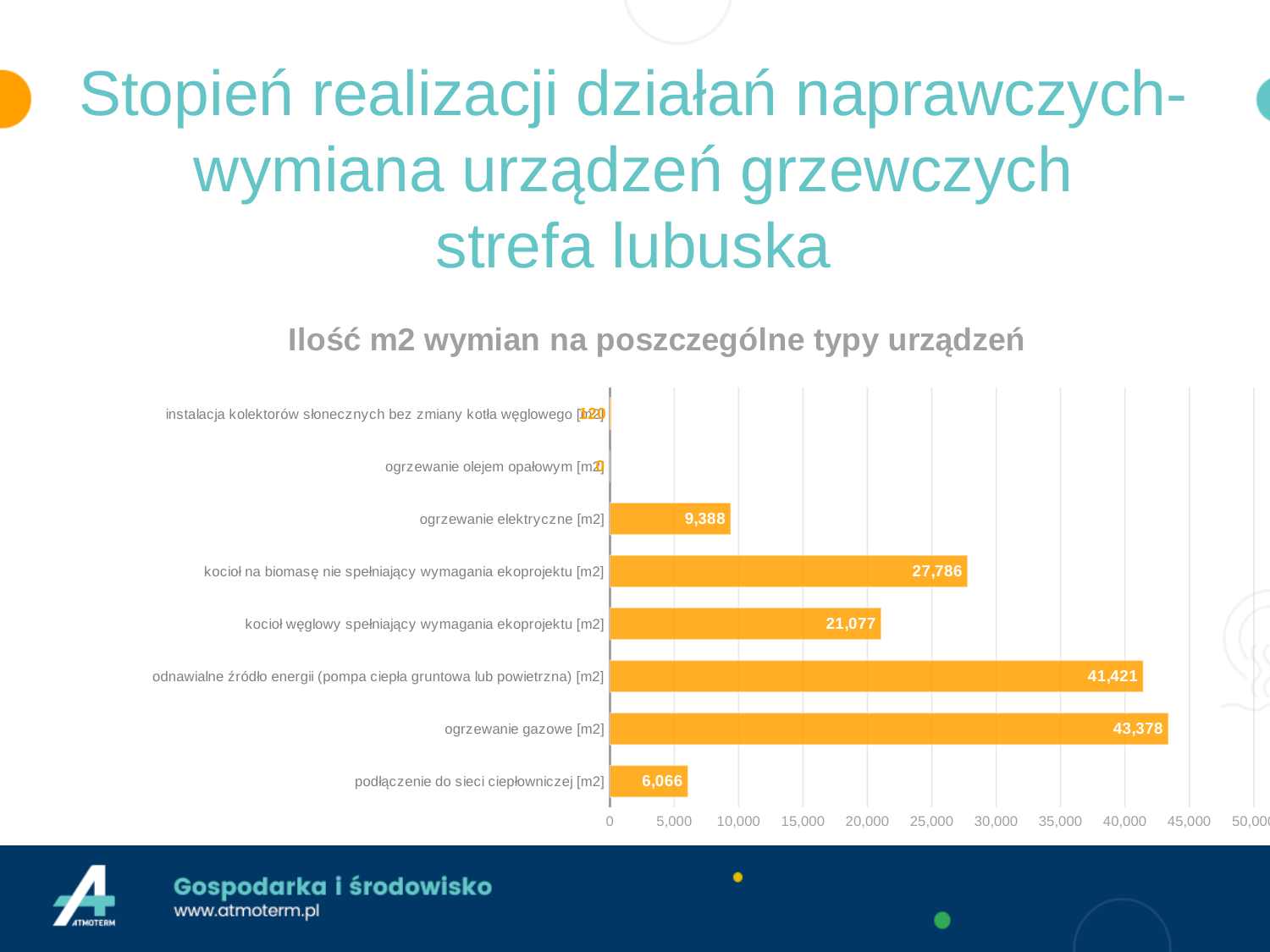

# Stopień realizacji działań naprawczych- wymiana urządzeń grzewczych strefa lubuska

### Chart: Ilość m2 wymian na poszczególne typy urządzeń

| Category | ilość m2 wymian na poszczególne typy urządzeń |
|---|---|
| podłączenie do sieci ciepłowniczej [m2] | 6066.0 |
| ogrzewanie gazowe [m2] | 43378.0 |
| odnawialne źródło energii (pompa ciepła gruntowa lub powietrzna) [m2] | 41421.0 |
| kocioł węglowy spełniający wymagania ekoprojektu [m2] | 21077.0 |
| kocioł na biomasę nie spełniający wymagania ekoprojektu [m2] | 27786.0 |
| ogrzewanie elektryczne [m2] | 9388.0 |
| ogrzewanie olejem opałowym [m2] | 0.0 |
| instalacja kolektorów słonecznych bez zmiany kotła węglowego [m2] | 120.0 |